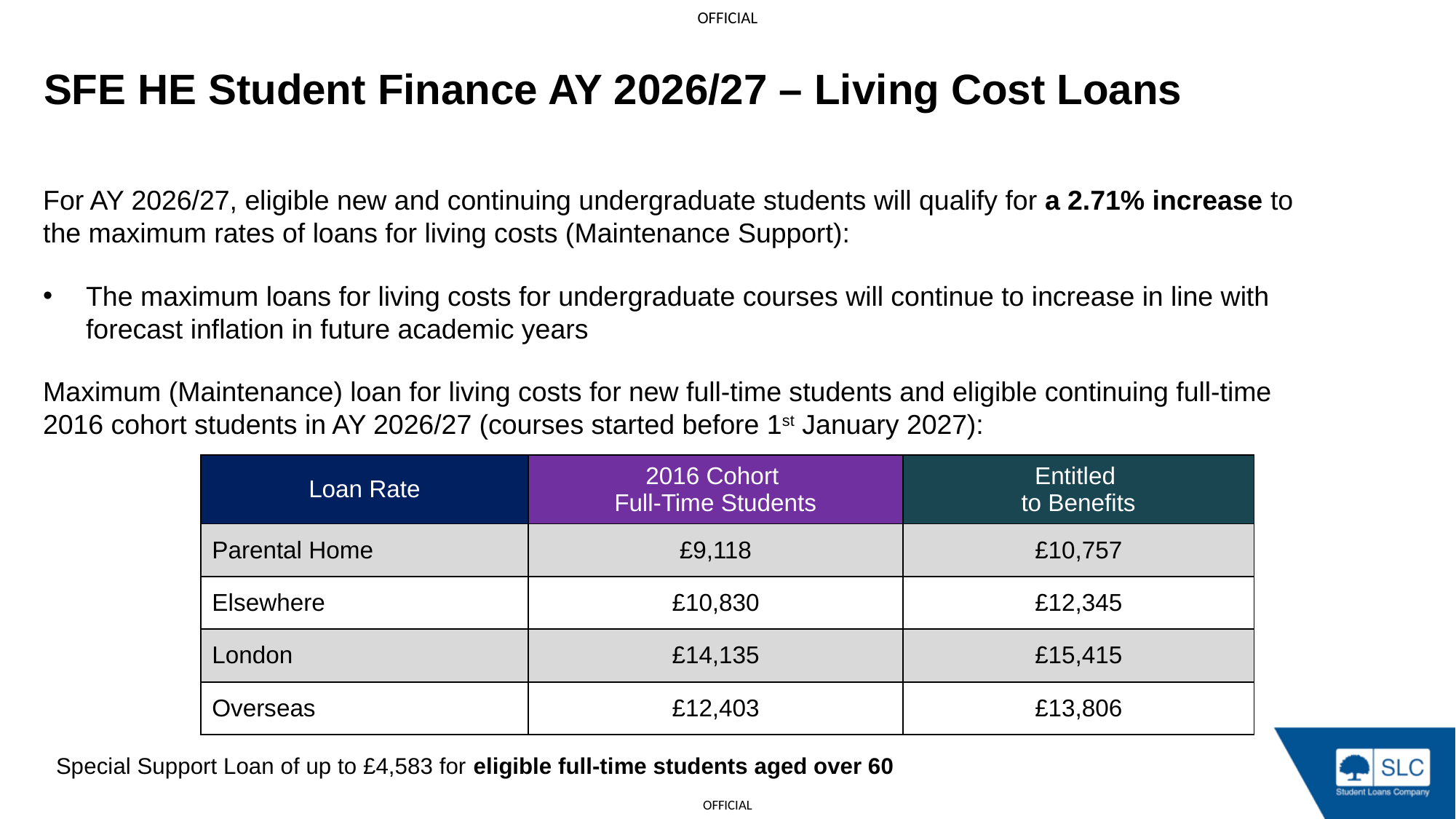

SFE HE Student Finance AY 2026/27 – Living Cost Loans
For AY 2026/27, eligible new and continuing undergraduate students will qualify for a 2.71% increase to
the maximum rates of loans for living costs (Maintenance Support):
The maximum loans for living costs for undergraduate courses will continue to increase in line with forecast inflation in future academic years
Maximum (Maintenance) loan for living costs for new full-time students and eligible continuing full-time
2016 cohort students in AY 2026/27 (courses started before 1st January 2027):

| Loan Rate | 2016 Cohort Full-Time Students | Entitled to Benefits |
| --- | --- | --- |
| Parental Home | £9,118 | £10,757 |
| Elsewhere | £10,830 | £12,345 |
| London | £14,135 | £15,415 |
| Overseas | £12,403 | £13,806 |
Special Support Loan of up to £4,583 for eligible full-time students aged over 60